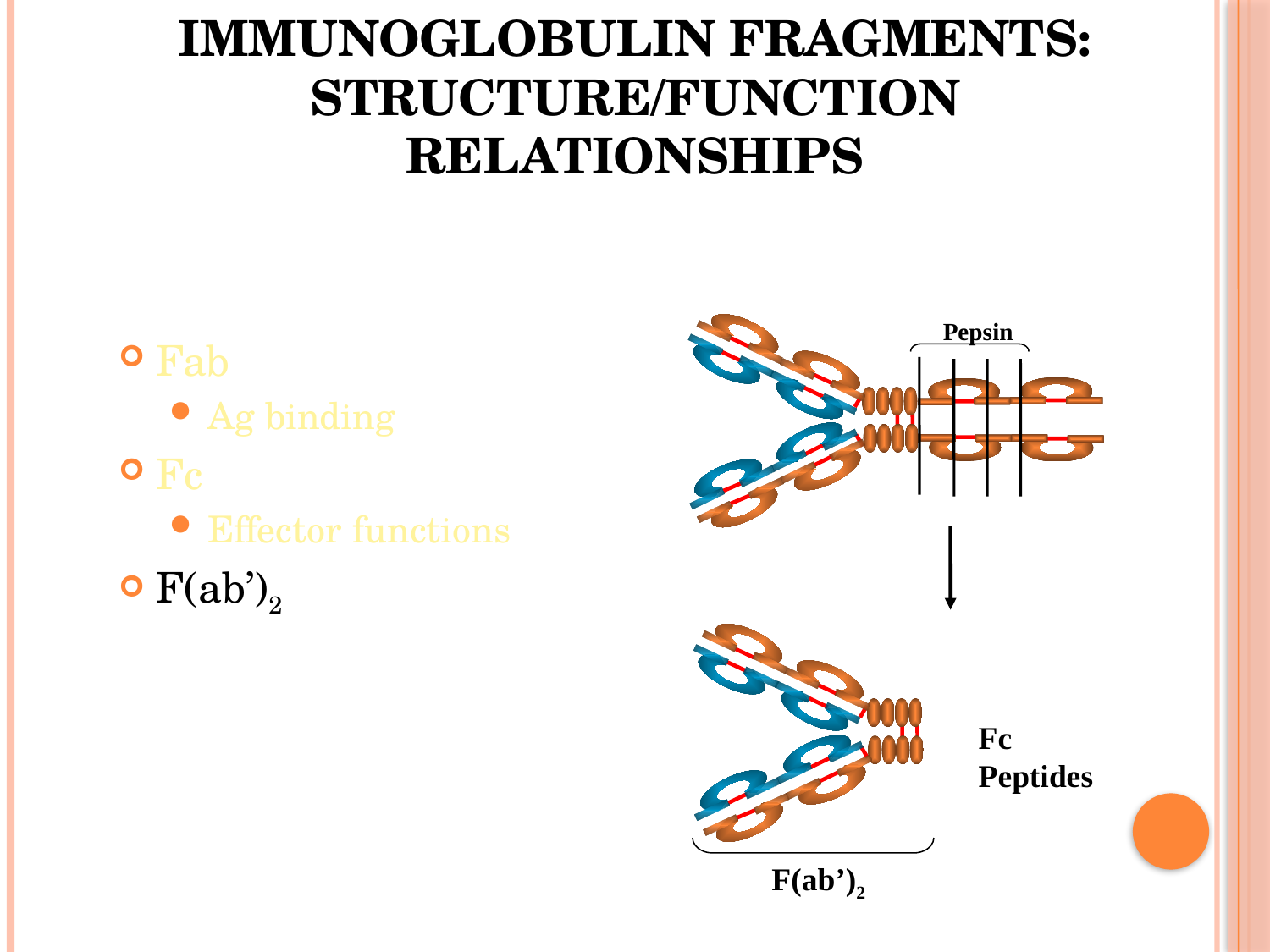

# Immunoglobulin Fragments: Structure/Function Relationships

Pepsin

Fc Peptides

F(ab’)2
Fab
Ag binding
Fc
Effector functions
F(ab’)2